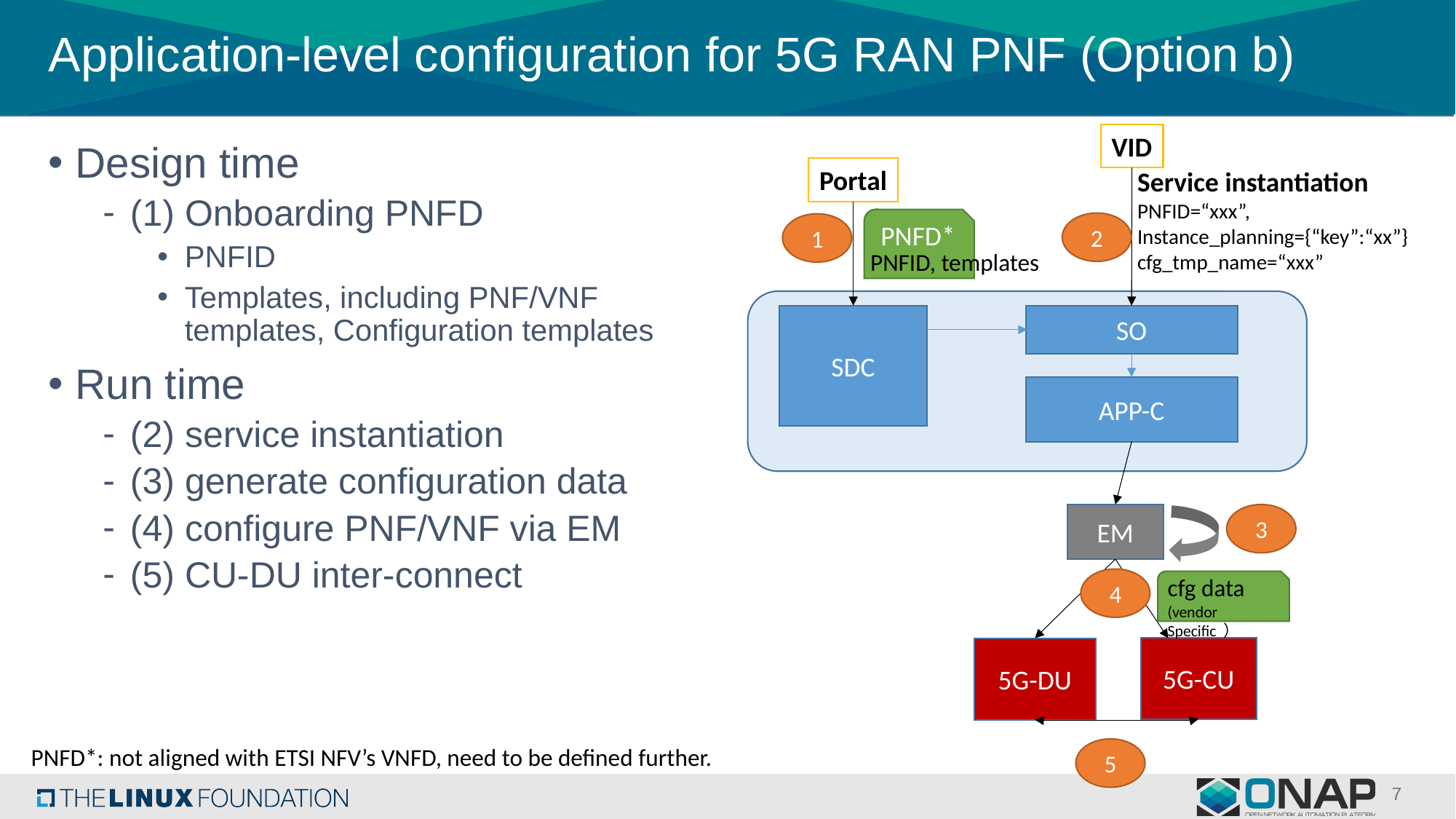

# Application-level configuration for 5G RAN PNF (Option b)
VID
Design time
(1) Onboarding PNFD
PNFID
Templates, including PNF/VNF templates, Configuration templates
Run time
(2) service instantiation
(3) generate configuration data
(4) configure PNF/VNF via EM
(5) CU-DU inter-connect
Portal
Service instantiation
PNFID=“xxx”,
Instance_planning={“key”:“xx”}
cfg_tmp_name=“xxx”

PNFD*
2
1
PNFID, templates

SDC
SO
APP-C
EM
3

cfg data
(vendor Specific ）
4

5G-CU
5G-DU
PNFD*: not aligned with ETSI NFV’s VNFD, need to be defined further.
5
7